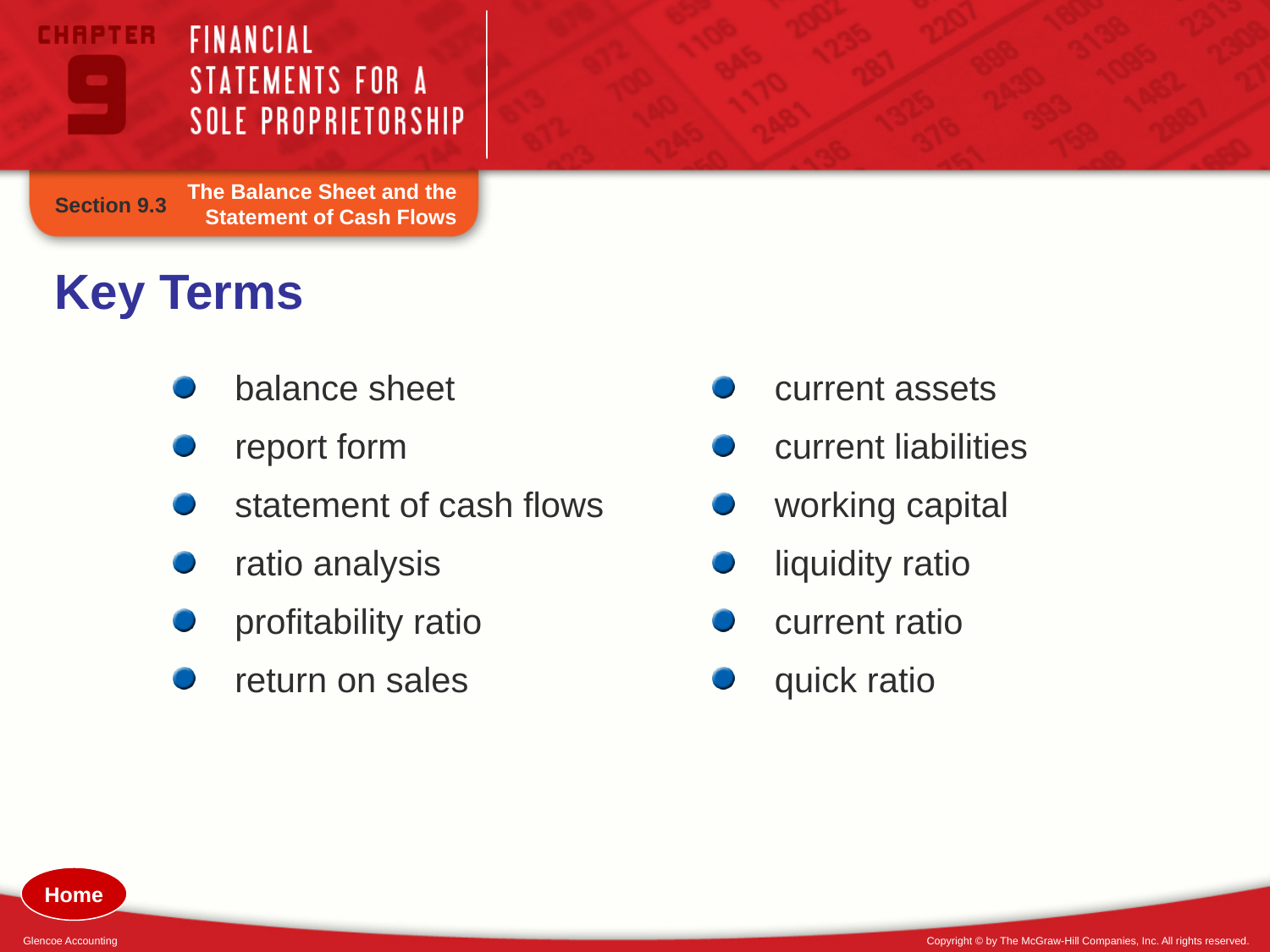

The Balance Sheet and the Statement of Cash Flows
Section 9.3
Key Terms
balance sheet
report form
statement of cash flows
ratio analysis
profitability ratio
return on sales
current assets
current liabilities
working capital
liquidity ratio
current ratio
quick ratio
Home